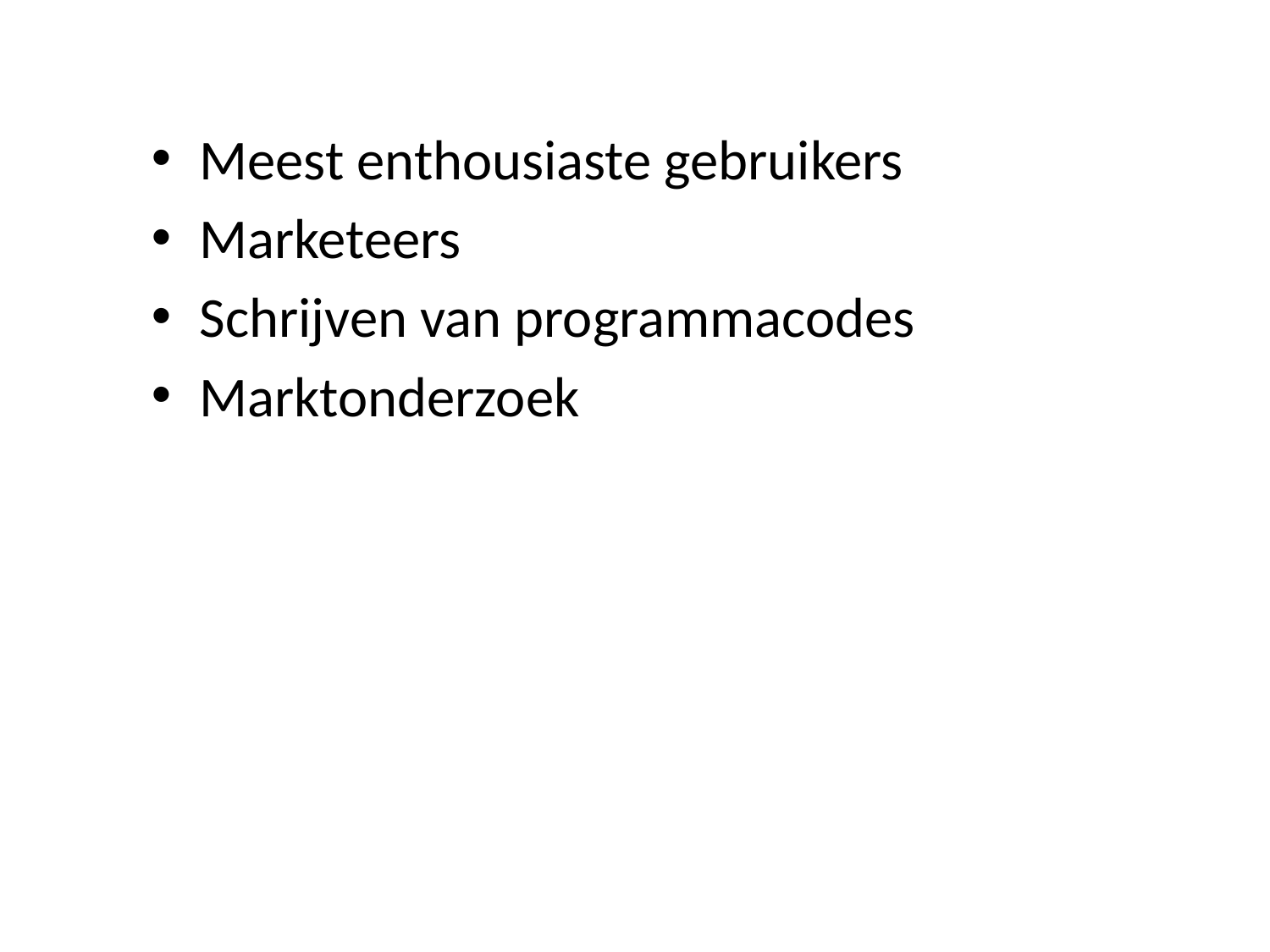

#

Meest enthousiaste gebruikers
Marketeers
Schrijven van programmacodes
Marktonderzoek